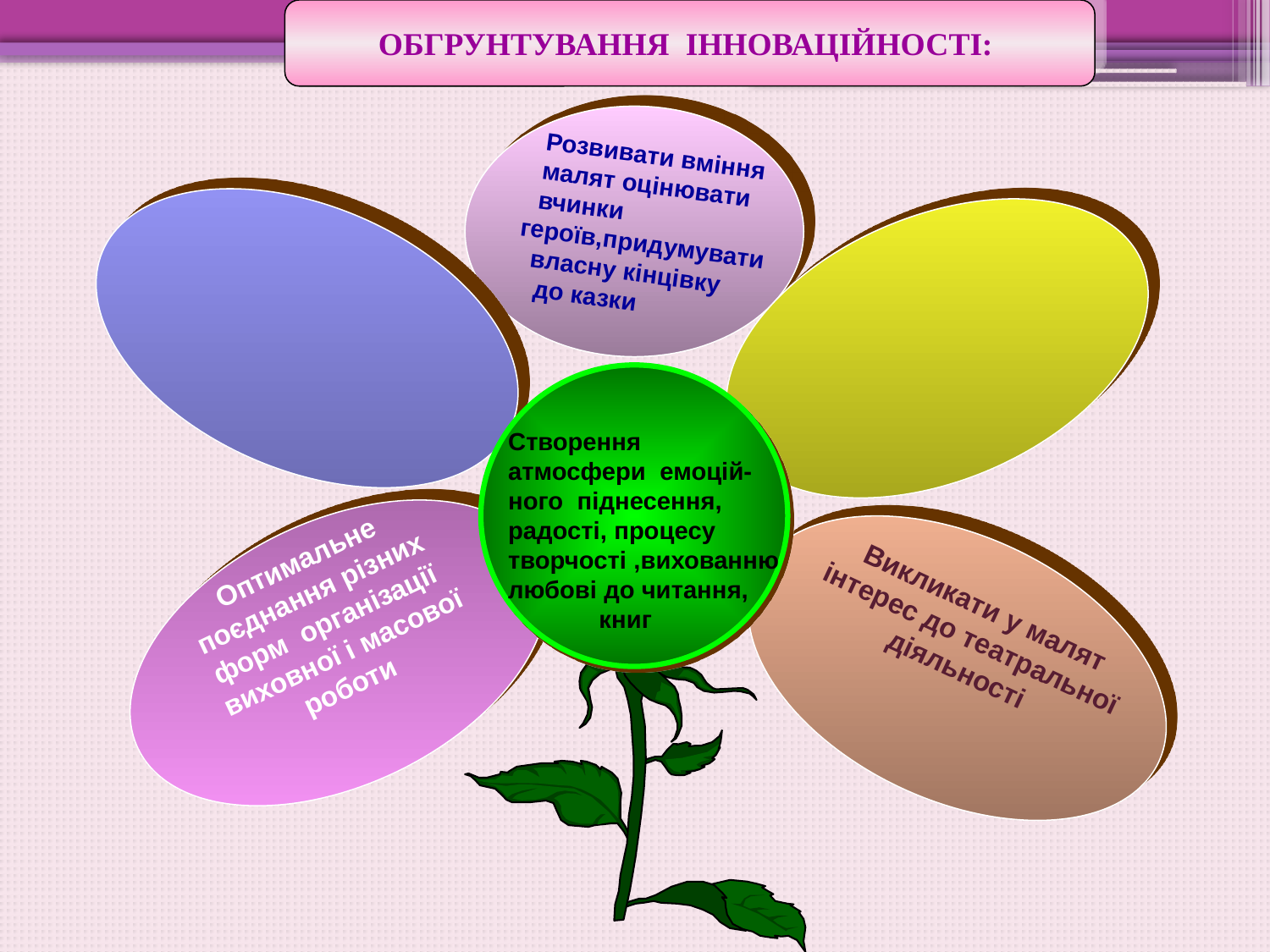

ОБГРУНТУВАННЯ  ІННОВАЦІЙНОСТІ:

  Розвивати вміння
  малят оцінювати
  вчинки    героїв,придумувати
  власну кінцівку
   до казки

Створення
атмосфери  емоцій-
ного  піднесення,
радості, процесу
творчості ,вихованню
любові до читання,
             книг
Оптимальне
поєднання різних
форм  організації
 виховної і масової
роботи

Викликати у малят
інтерес до театральної
діяльності